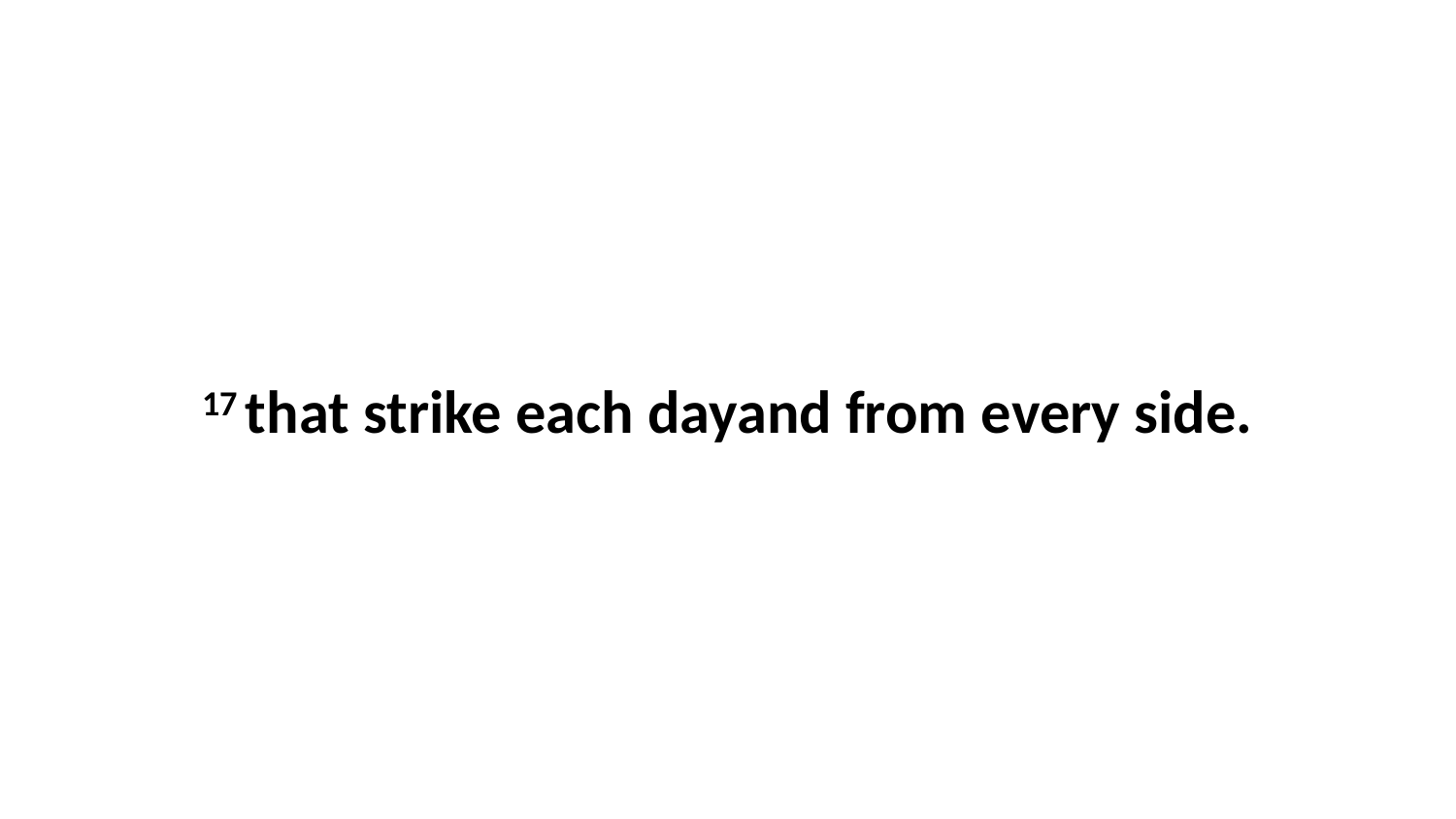

17 that strike each dayand from every side.